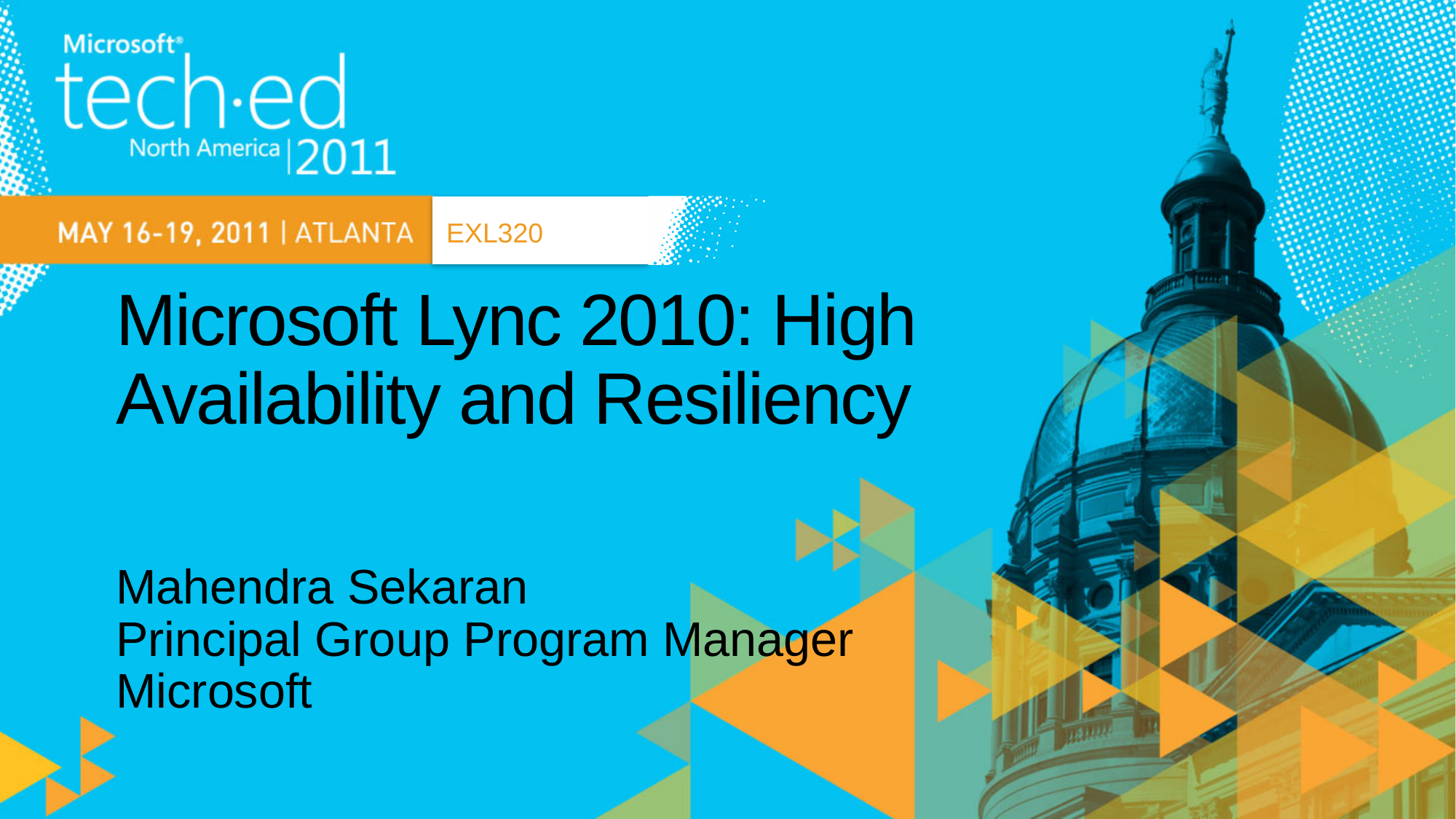

EXL320
# Microsoft Lync 2010: High Availability and Resiliency
Mahendra Sekaran
Principal Group Program Manager
Microsoft